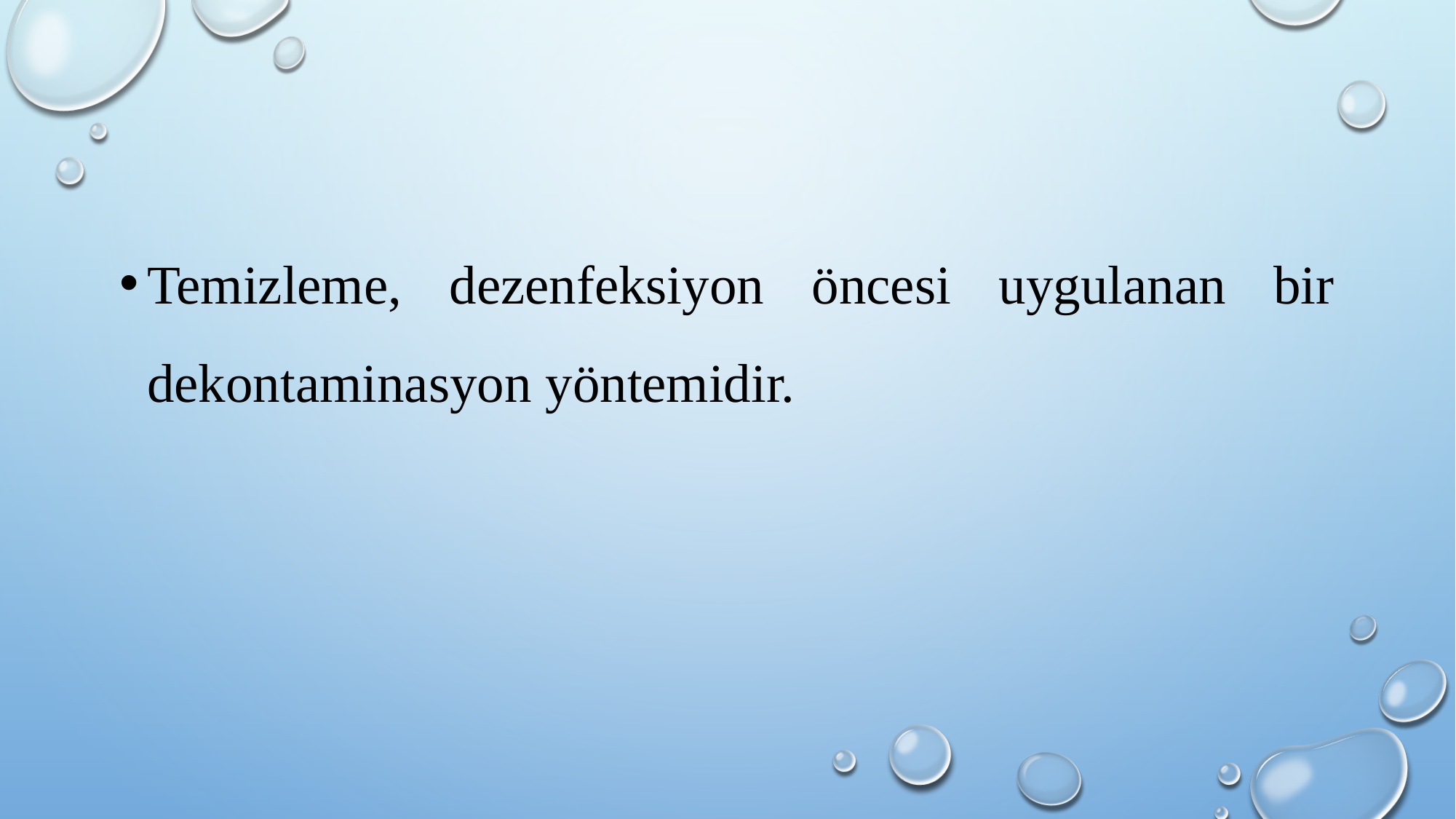

Temizleme, dezenfeksiyon öncesi uygulanan bir dekontaminasyon yöntemidir.